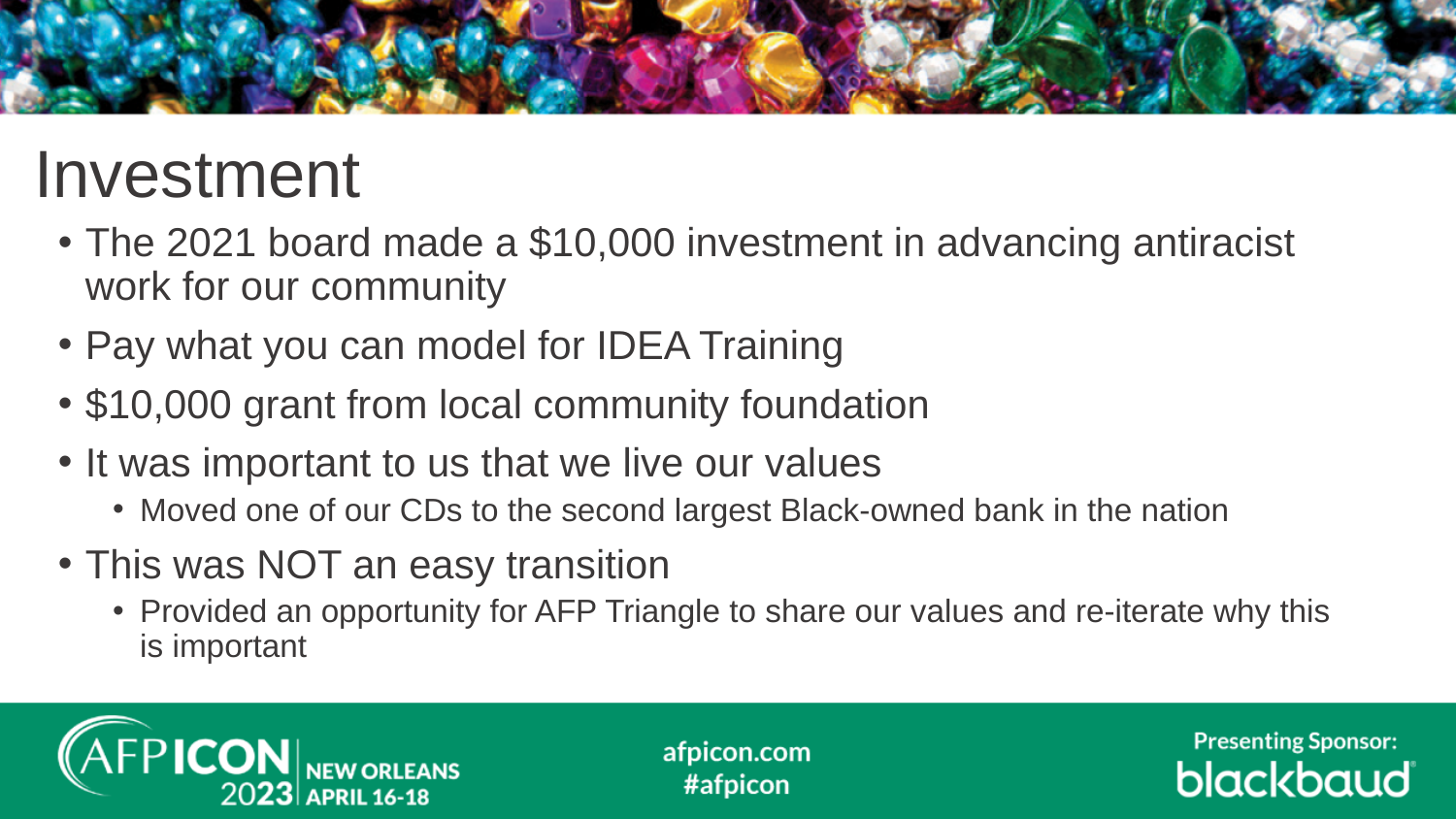

# Investment
The 2021 board made a $10,000 investment in advancing antiracist work for our community
Pay what you can model for IDEA Training
$10,000 grant from local community foundation
It was important to us that we live our values
Moved one of our CDs to the second largest Black-owned bank in the nation
This was NOT an easy transition
Provided an opportunity for AFP Triangle to share our values and re-iterate why this is important